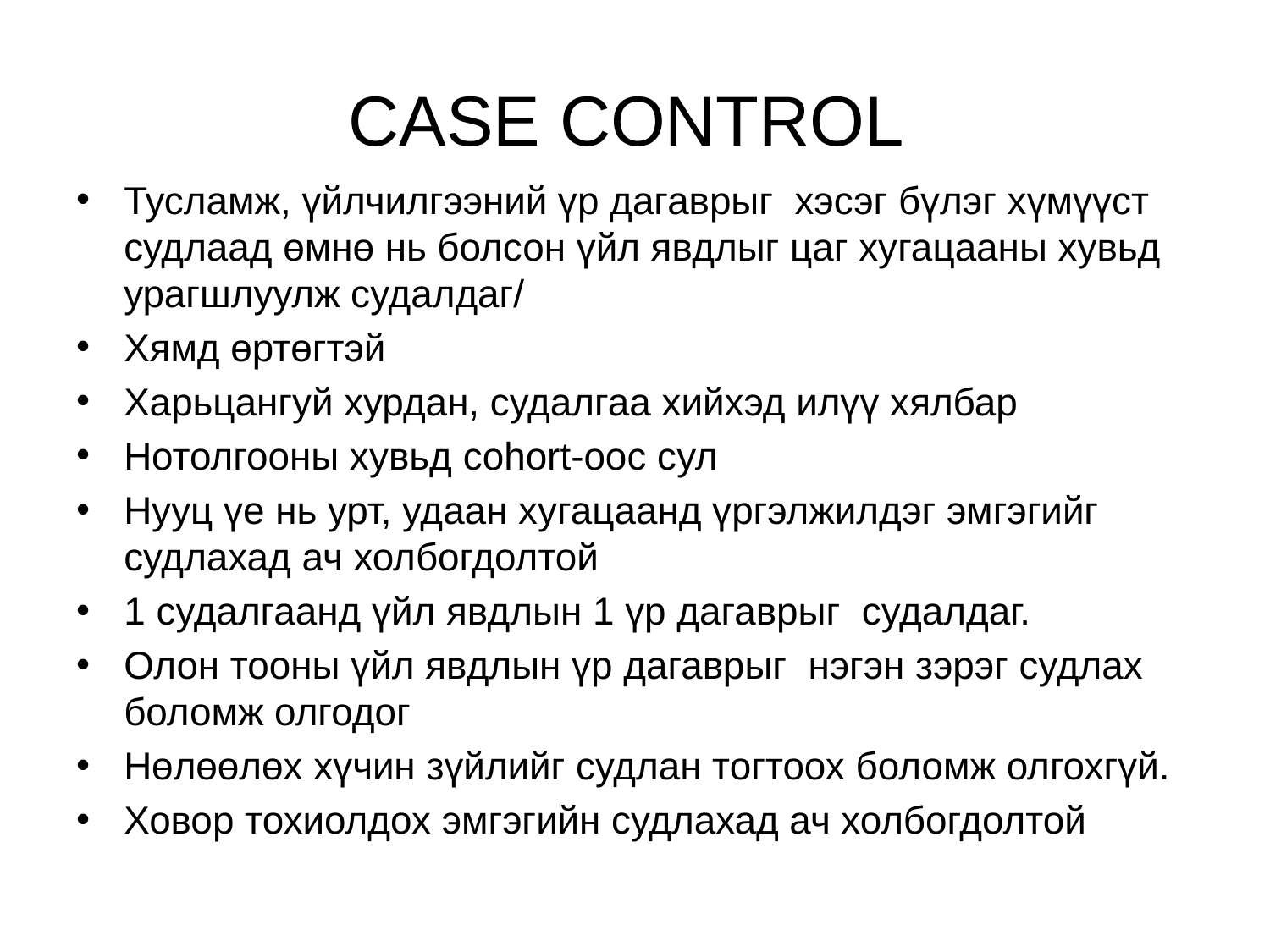

# CASE CONTROL
Тусламж, үйлчилгээний үр дагаврыг  хэсэг бүлэг хүмүүст судлаад өмнө нь болсон үйл явдлыг цаг хугацааны хувьд урагшлуулж судалдаг/
Хямд өртөгтэй
Харьцангуй хурдан, судалгаа хийхэд илүү хялбар
Нотолгооны хувьд cohort-оос сул
Нууц үе нь урт, удаан хугацаанд үргэлжилдэг эмгэгийг судлахад ач холбогдолтой
1 судалгаанд үйл явдлын 1 үр дагаврыг  судалдаг.
Олон тооны үйл явдлын үр дагаврыг  нэгэн зэрэг судлах боломж олгодог
Нөлөөлөх хүчин зүйлийг судлан тогтоох боломж олгохгүй.
Ховор тохиолдох эмгэгийн судлахад ач холбогдолтой